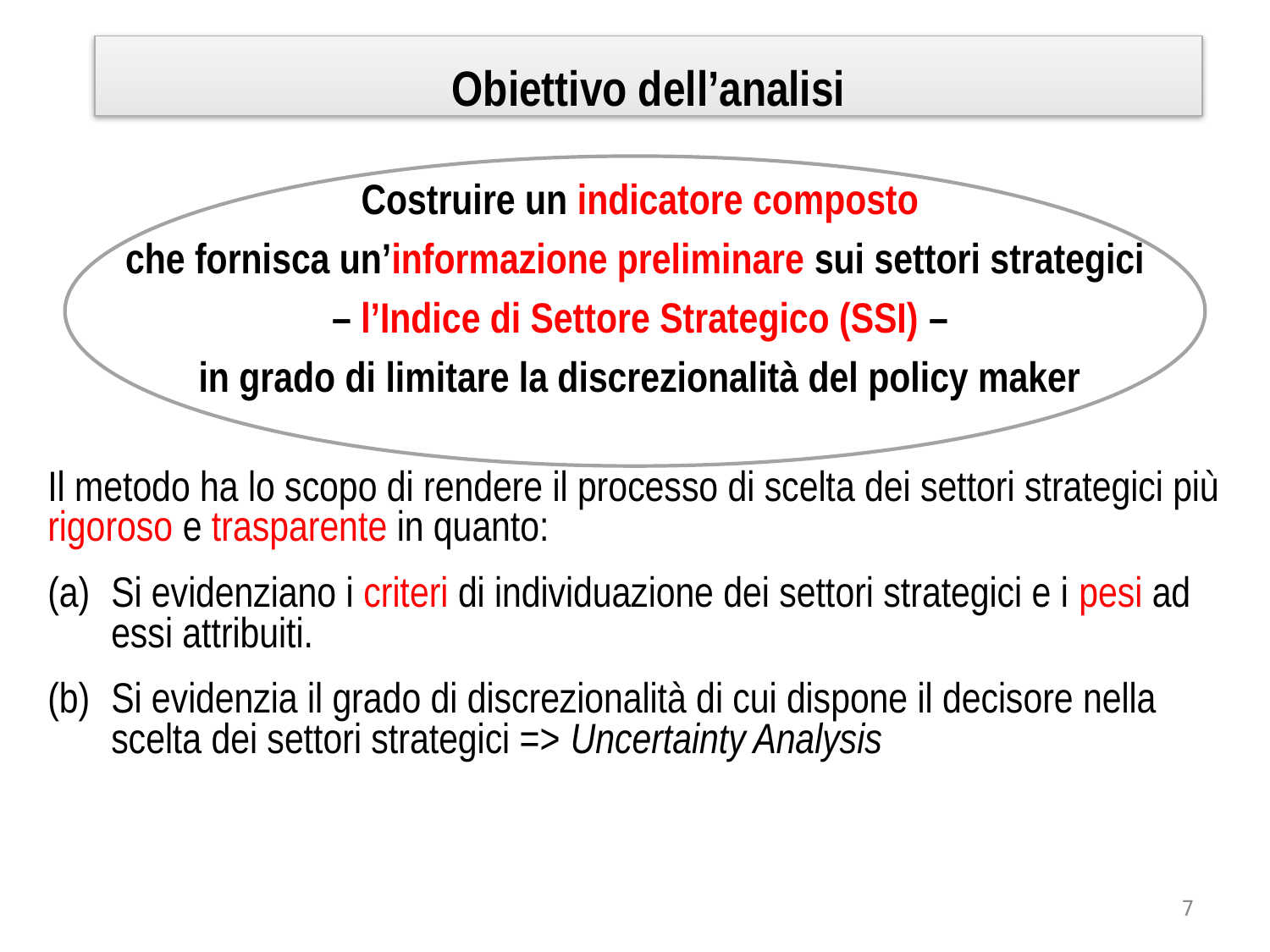

Obiettivo dell’analisi

Costruire un indicatore composto
che fornisca un’informazione preliminare sui settori strategici
– l’Indice di Settore Strategico (SSI) –
in grado di limitare la discrezionalità del policy maker

Il metodo ha lo scopo di rendere il processo di scelta dei settori strategici più rigoroso e trasparente in quanto:

Si evidenziano i criteri di individuazione dei settori strategici e i pesi ad essi attribuiti.

Si evidenzia il grado di discrezionalità di cui dispone il decisore nella scelta dei settori strategici => Uncertainty Analysis
7